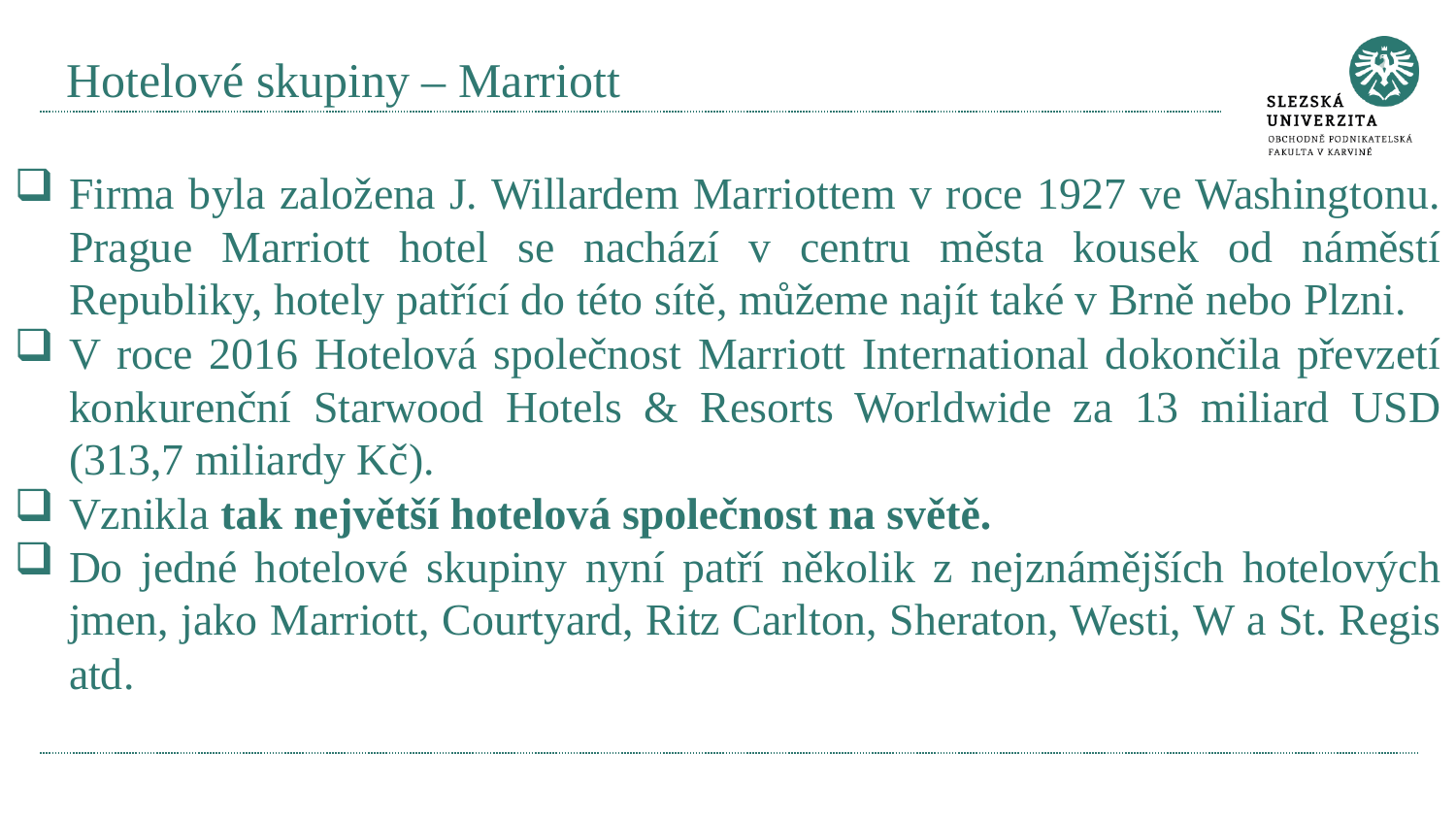

# Hotelové skupiny – Marriott
Firma byla založena J. Willardem Marriottem v roce 1927 ve Washingtonu. Prague Marriott hotel se nachází v centru města kousek od náměstí Republiky, hotely patřící do této sítě, můžeme najít také v Brně nebo Plzni.
V roce 2016 Hotelová společnost Marriott International dokončila převzetí konkurenční Starwood Hotels & Resorts Worldwide za 13 miliard USD (313,7 miliardy Kč).
Vznikla tak největší hotelová společnost na světě.
Do jedné hotelové skupiny nyní patří několik z nejznámějších hotelových jmen, jako Marriott, Courtyard, Ritz Carlton, Sheraton, Westi, W a St. Regis atd.